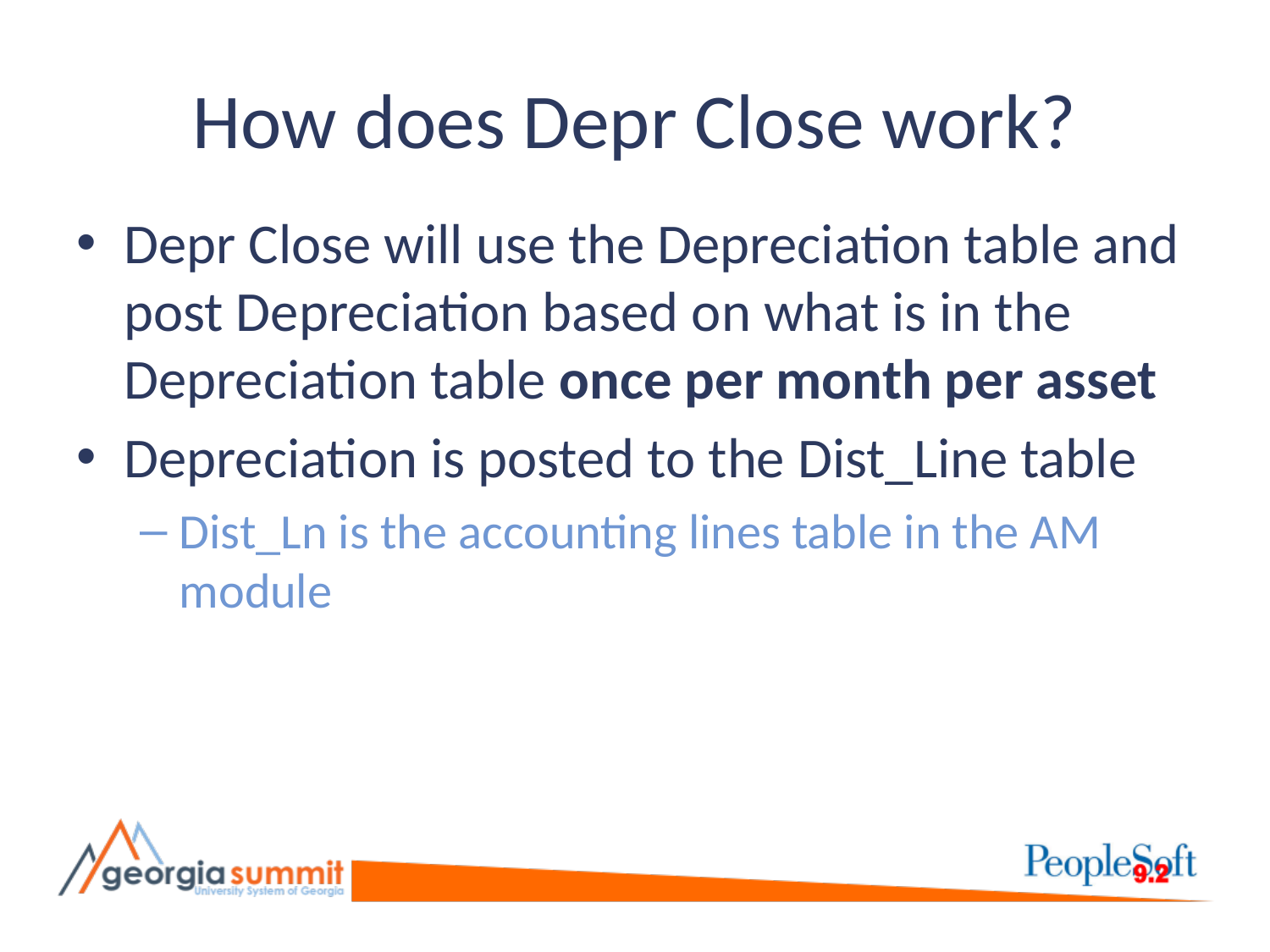

# How does Depr Close work?
Depr Close will use the Depreciation table and post Depreciation based on what is in the Depreciation table once per month per asset
Depreciation is posted to the Dist_Line table
Dist_Ln is the accounting lines table in the AM module